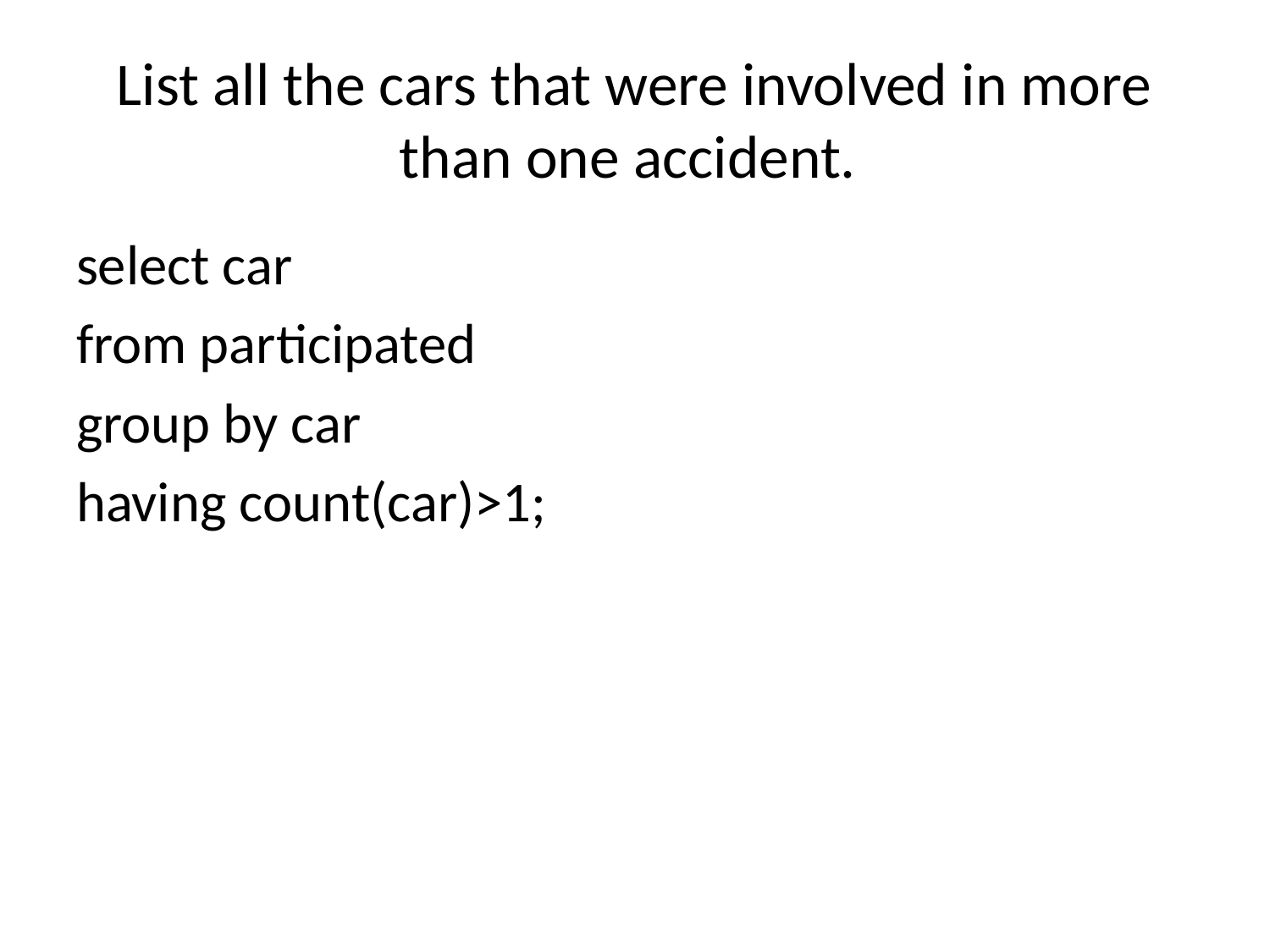

# List all the cars that were involved in more than one accident.
select car
from participated
group by car
having count(car)>1;